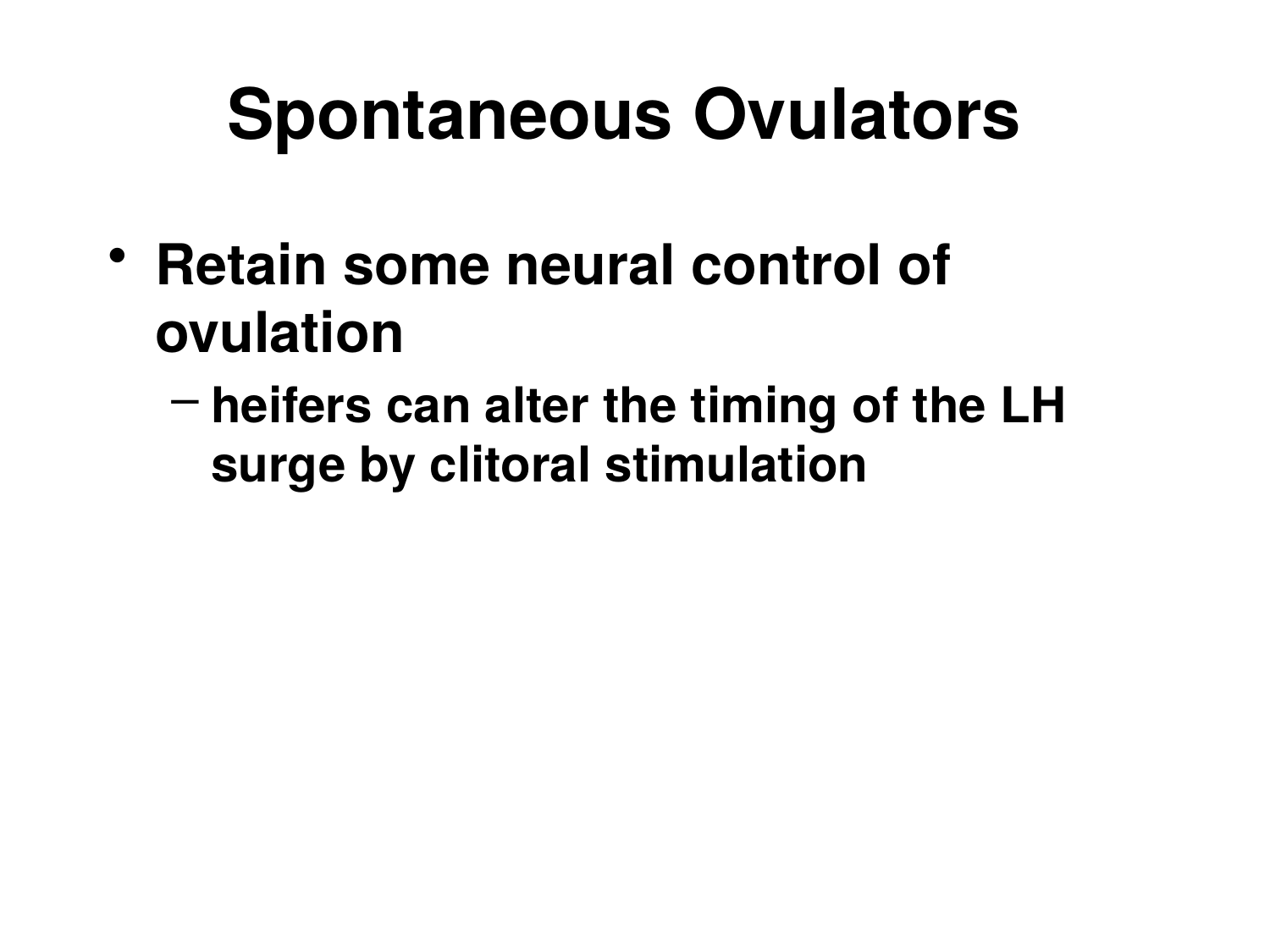

# Spontaneous Ovulators
Retain some neural control of ovulation
heifers can alter the timing of the LH surge by clitoral stimulation